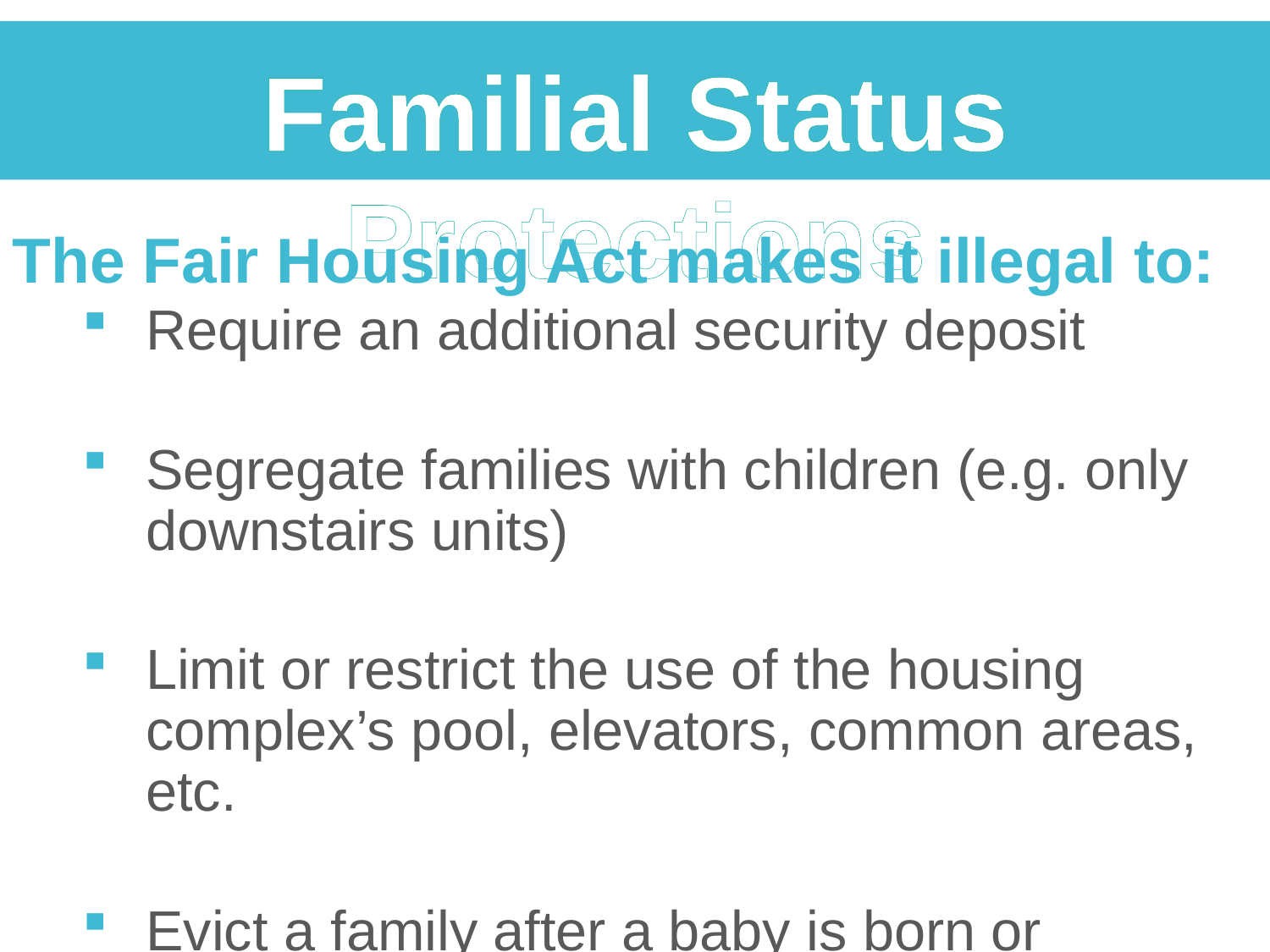

Familial Status Protections
The Fair Housing Act makes it illegal to:
Require an additional security deposit

Segregate families with children (e.g. only downstairs units)

Limit or restrict the use of the housing complex’s pool, elevators, common areas, etc.

Evict a family after a baby is born or adopted
.